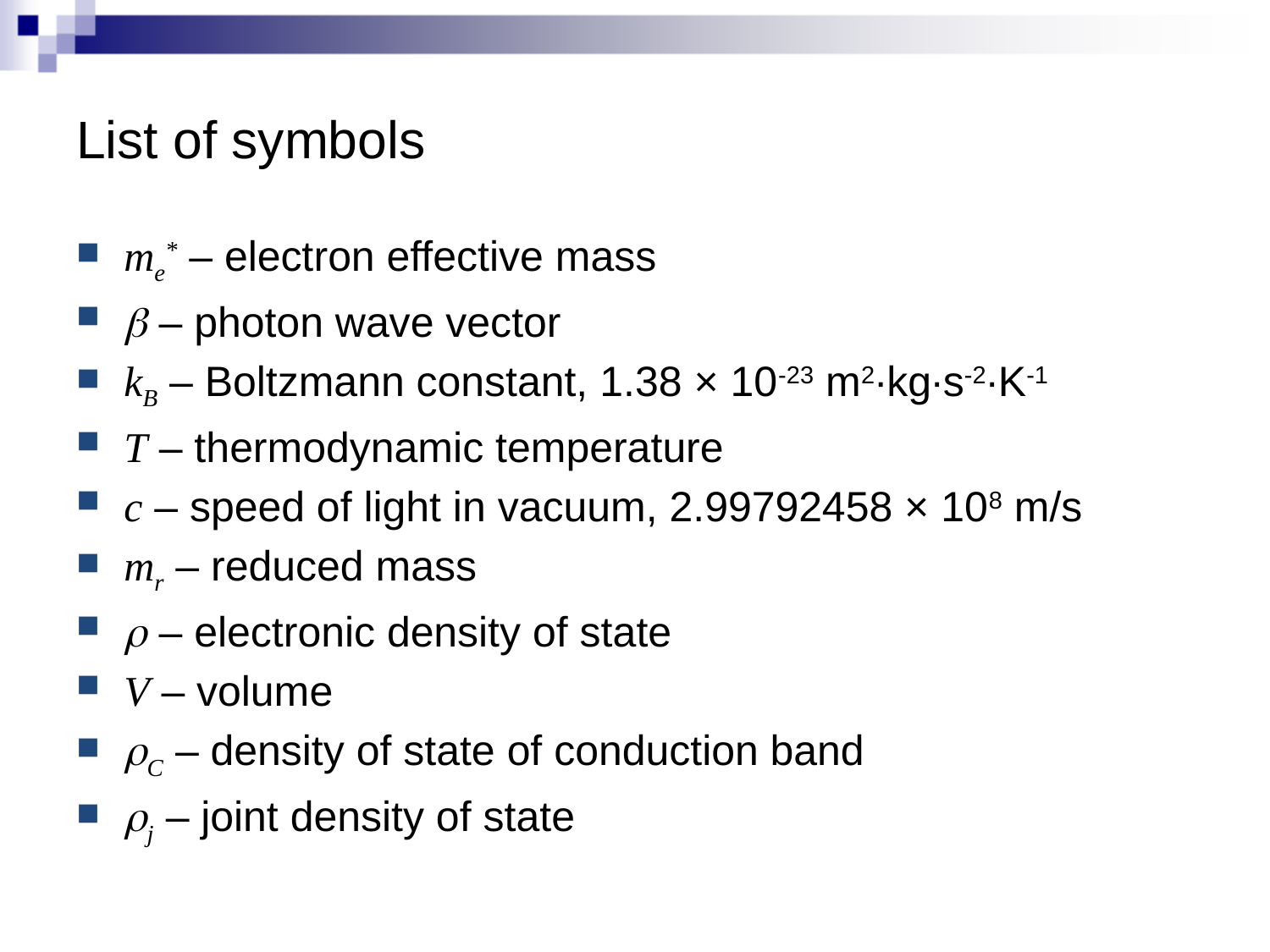

# List of symbols
me* – electron effective mass
β – photon wave vector
kB – Boltzmann constant, 1.38 × 10-23 m2·kg·s-2·K-1
T – thermodynamic temperature
c – speed of light in vacuum, 2.99792458 × 108 m/s
mr – reduced mass
ρ – electronic density of state
V – volume
ρC – density of state of conduction band
ρj – joint density of state